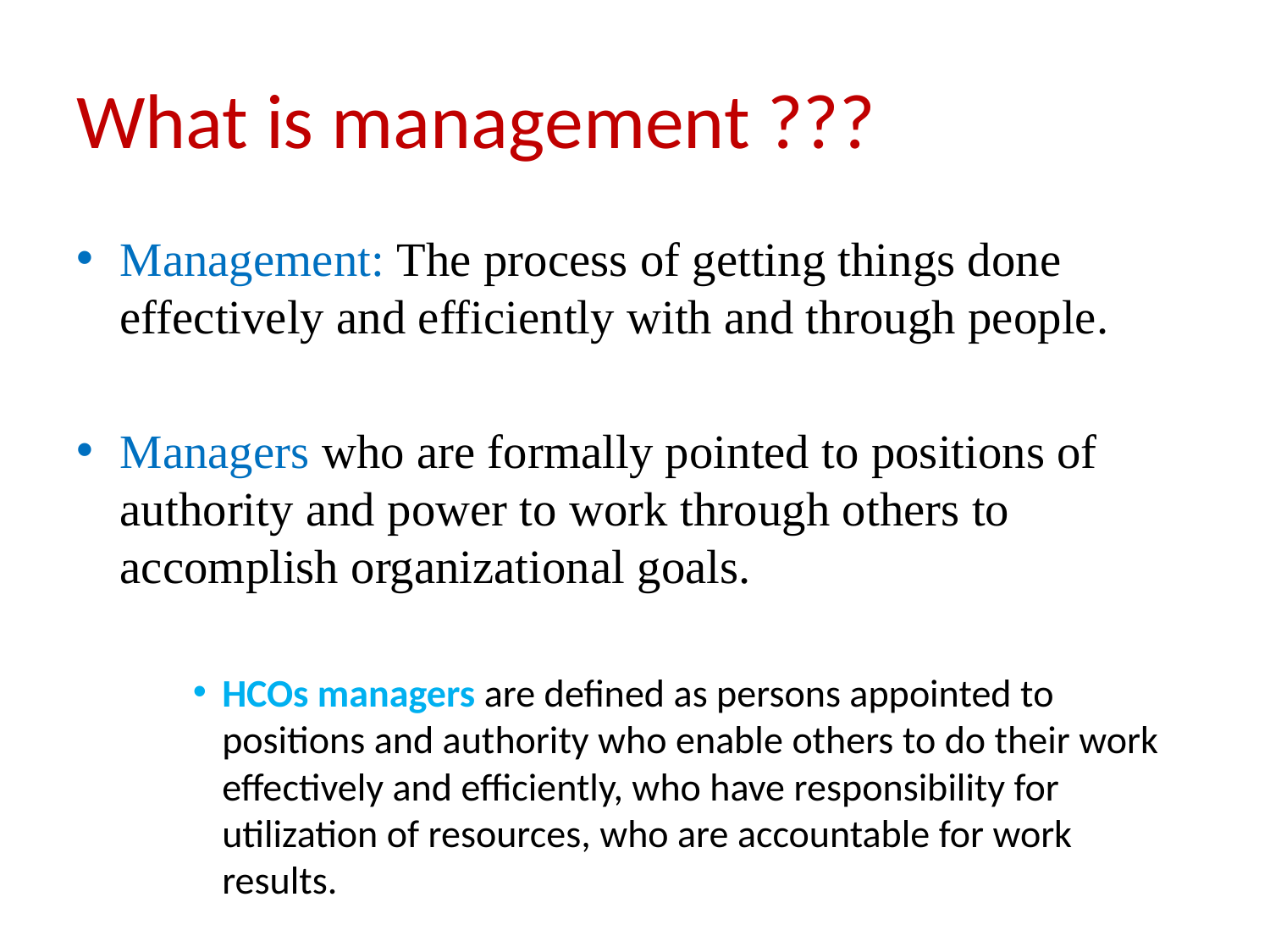

# What is management ???
Management: The process of getting things done effectively and efficiently with and through people.

Managers who are formally pointed to positions of authority and power to work through others to accomplish organizational goals.

HCOs managers are defined as persons appointed to positions and authority who enable others to do their work effectively and efficiently, who have responsibility for utilization of resources, who are accountable for work results.